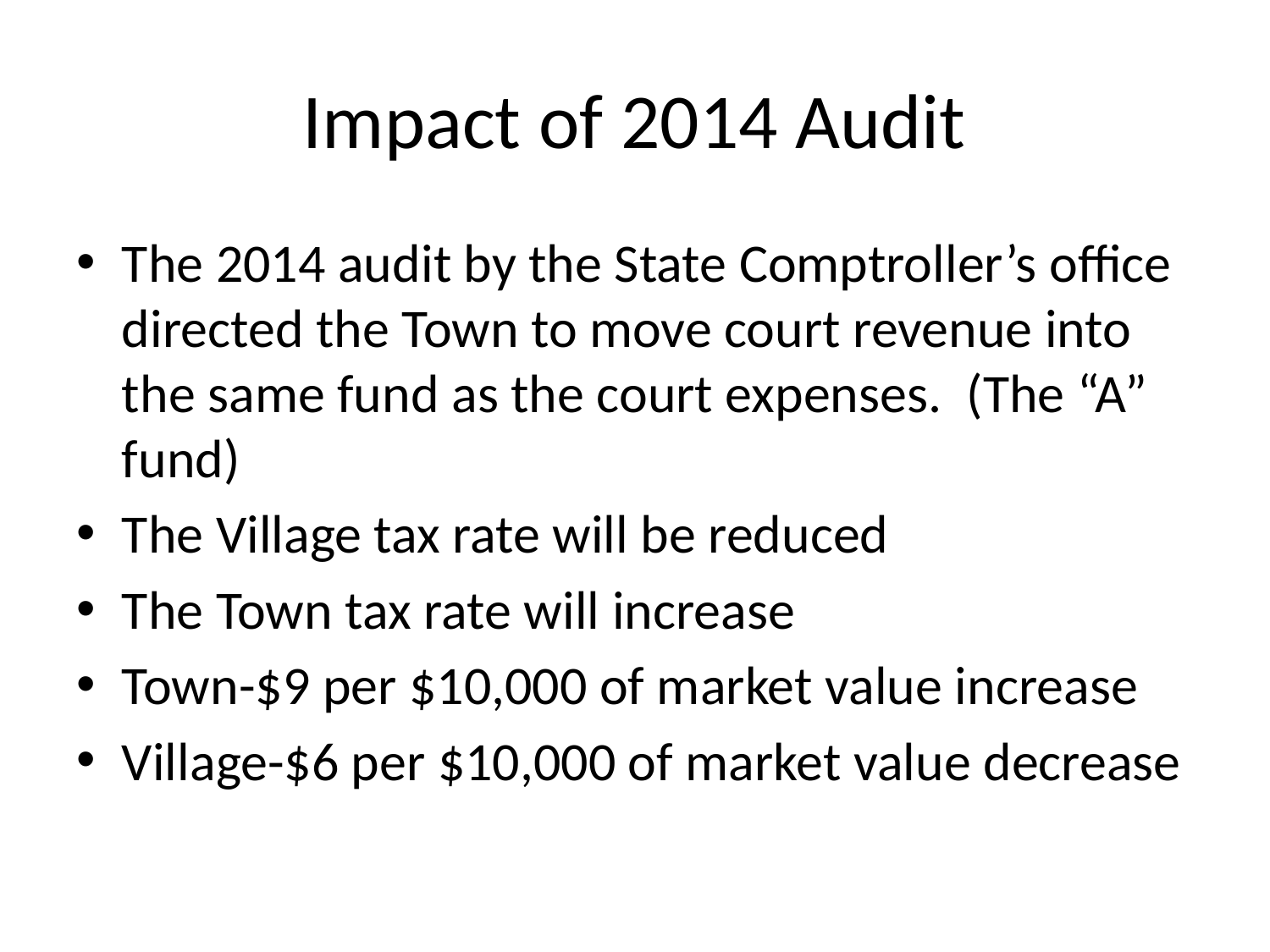

# Impact of 2014 Audit
The 2014 audit by the State Comptroller’s office directed the Town to move court revenue into the same fund as the court expenses.  (The “A” fund)
The Village tax rate will be reduced
The Town tax rate will increase
Town-$9 per $10,000 of market value increase
Village-$6 per $10,000 of market value decrease